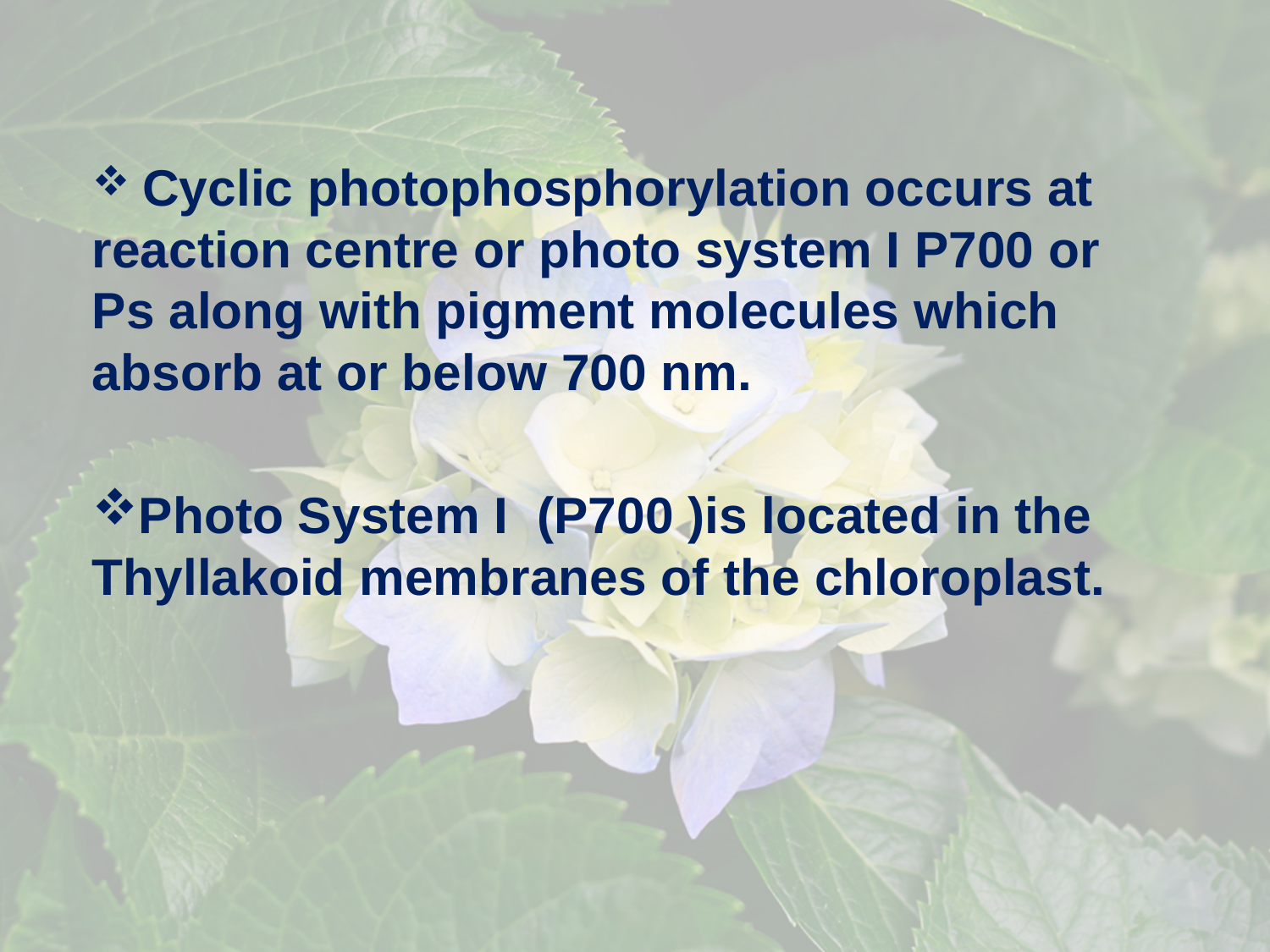

Cyclic photophosphorylation occurs at reaction centre or photo system I P700 or Ps along with pigment molecules which absorb at or below 700 nm.

Photo System I  (P700 )is located in the Thyllakoid membranes of the chloroplast.